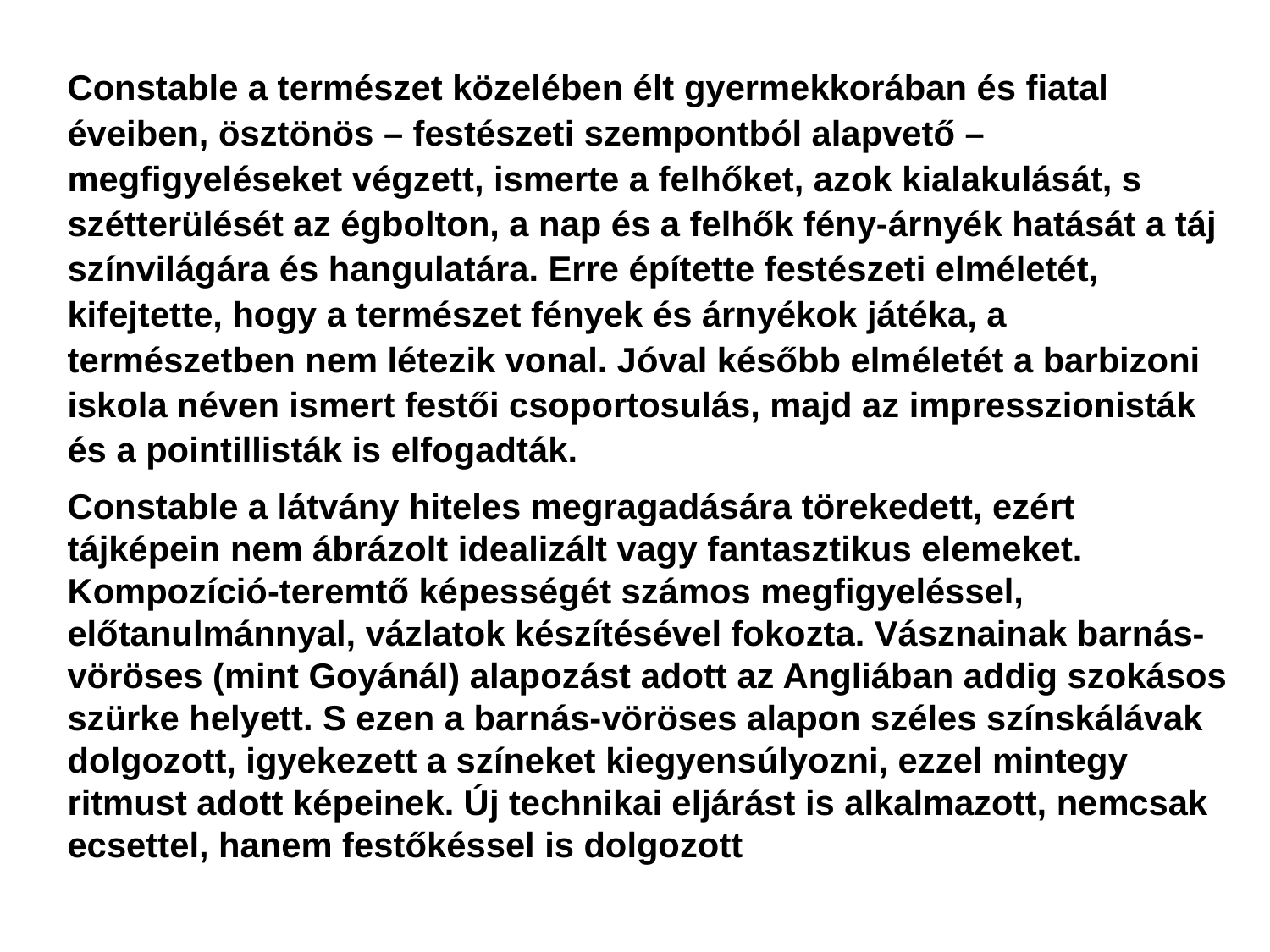

Constable a természet közelében élt gyermekkorában és fiatal éveiben, ösztönös – festészeti szempontból alapvető – megfigyeléseket végzett, ismerte a felhőket, azok kialakulását, s szétterülését az égbolton, a nap és a felhők fény-árnyék hatását a táj színvilágára és hangulatára. Erre építette festészeti elméletét, kifejtette, hogy a természet fények és árnyékok játéka, a természetben nem létezik vonal. Jóval később elméletét a barbizoni iskola néven ismert festői csoportosulás, majd az impresszionisták és a pointillisták is elfogadták.
Constable a látvány hiteles megragadására törekedett, ezért tájképein nem ábrázolt idealizált vagy fantasztikus elemeket. Kompozíció-teremtő képességét számos megfigyeléssel, előtanulmánnyal, vázlatok készítésével fokozta. Vásznainak barnás-vöröses (mint Goyánál) alapozást adott az Angliában addig szokásos szürke helyett. S ezen a barnás-vöröses alapon széles színskálávak dolgozott, igyekezett a színeket kiegyensúlyozni, ezzel mintegy ritmust adott képeinek. Új technikai eljárást is alkalmazott, nemcsak ecsettel, hanem festőkéssel is dolgozott